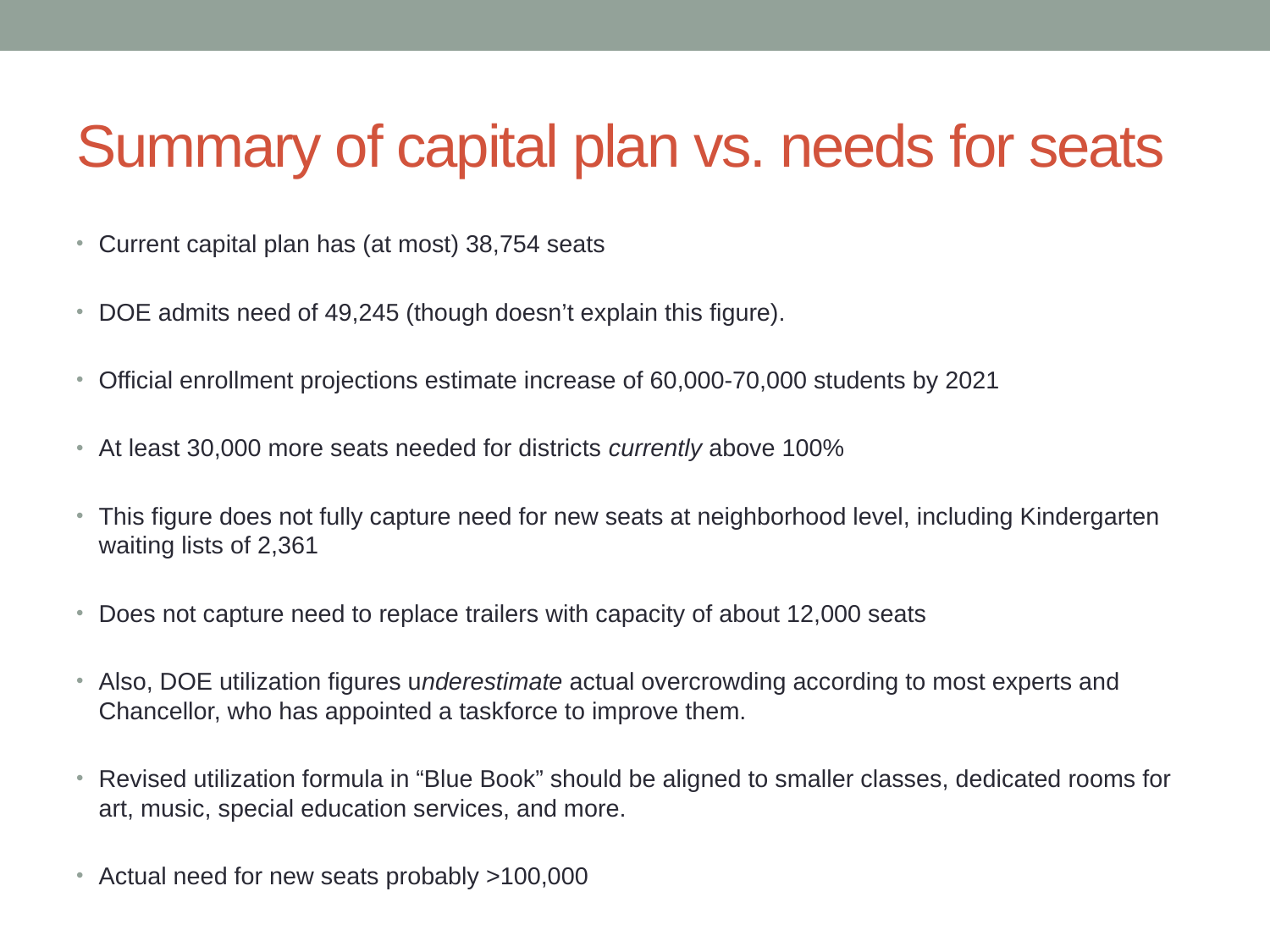

# Summary of capital plan vs. needs for seats
Current capital plan has (at most) 38,754 seats

DOE admits need of 49,245 (though doesn’t explain this figure).

Official enrollment projections estimate increase of 60,000-70,000 students by 2021

At least 30,000 more seats needed for districts currently above 100%

This figure does not fully capture need for new seats at neighborhood level, including Kindergarten waiting lists of 2,361

Does not capture need to replace trailers with capacity of about 12,000 seats

Also, DOE utilization figures underestimate actual overcrowding according to most experts and Chancellor, who has appointed a taskforce to improve them.

Revised utilization formula in “Blue Book” should be aligned to smaller classes, dedicated rooms for art, music, special education services, and more.

Actual need for new seats probably >100,000